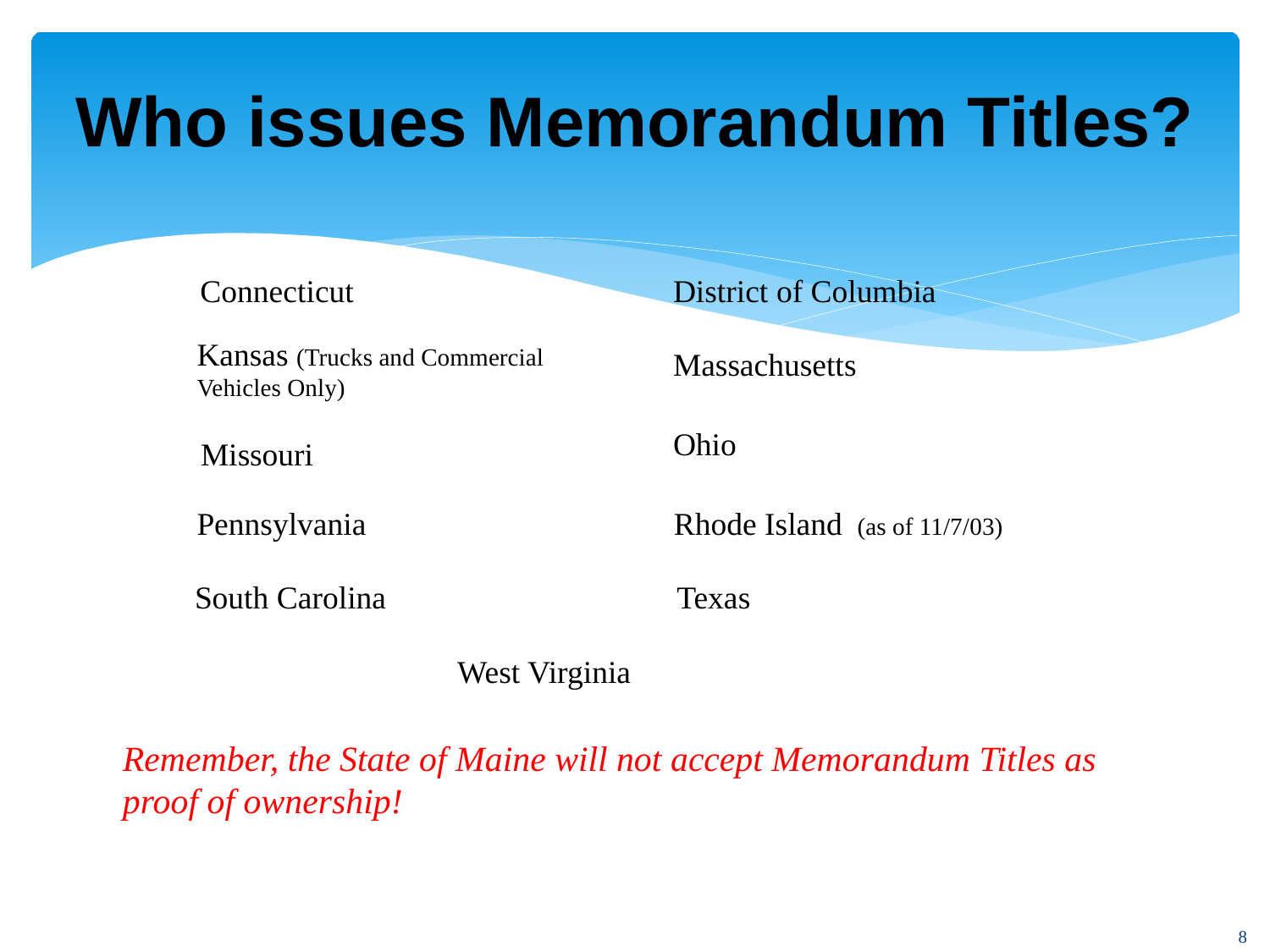

Who issues Memorandum Titles?
Connecticut
District of Columbia
Kansas (Trucks and Commercial Vehicles Only)

Massachusetts
Ohio
Missouri
Pennsylvania
Rhode Island  (as of 11/7/03)
South Carolina
Texas
West Virginia
Remember, the State of Maine will not accept Memorandum Titles as proof of ownership!
8